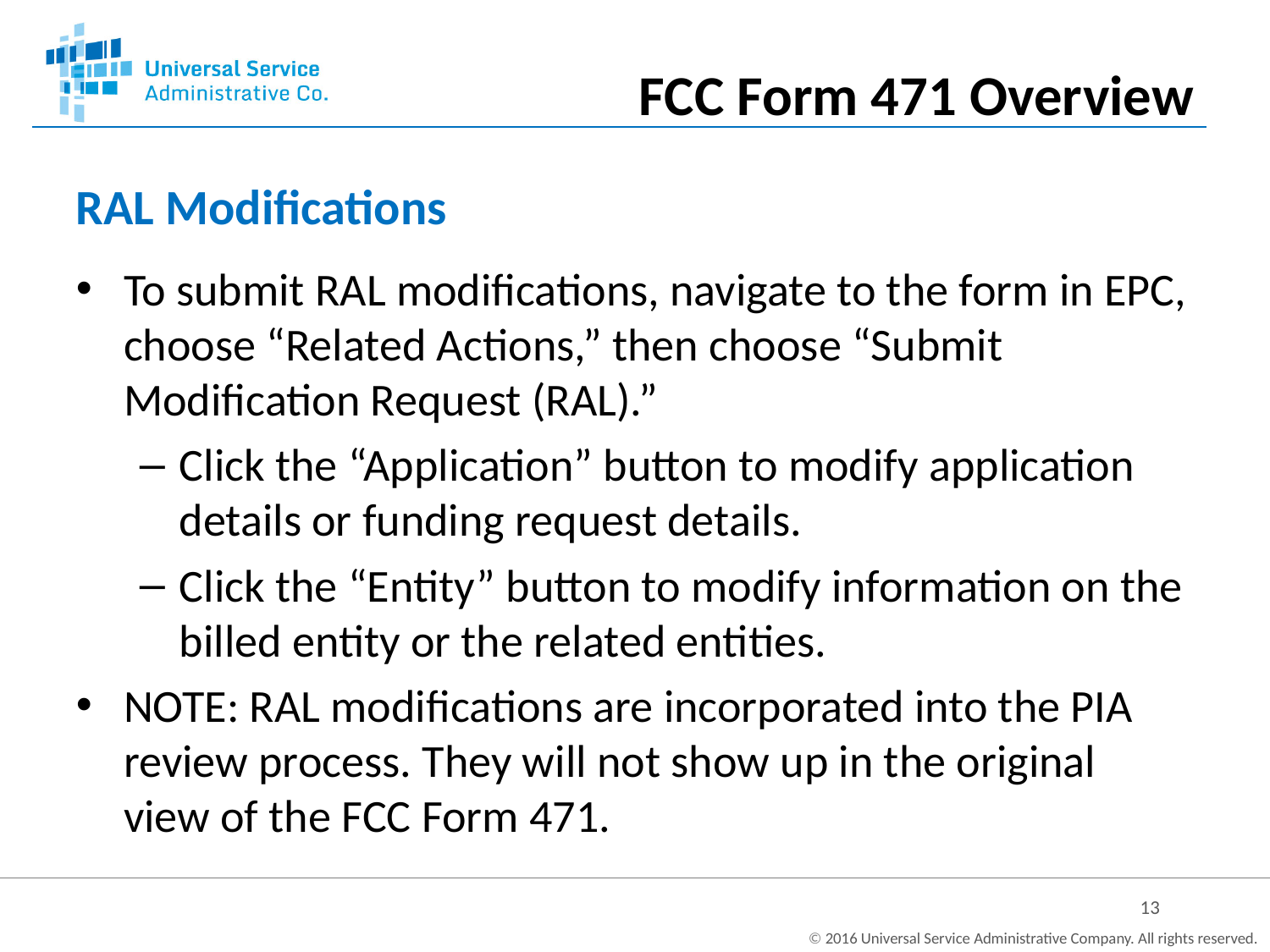

FCC Form 471 Overview
# RAL Modifications
To submit RAL modifications, navigate to the form in EPC, choose “Related Actions,” then choose “Submit Modification Request (RAL).”
Click the “Application” button to modify application details or funding request details.
Click the “Entity” button to modify information on the billed entity or the related entities.
NOTE: RAL modifications are incorporated into the PIA review process. They will not show up in the original view of the FCC Form 471.